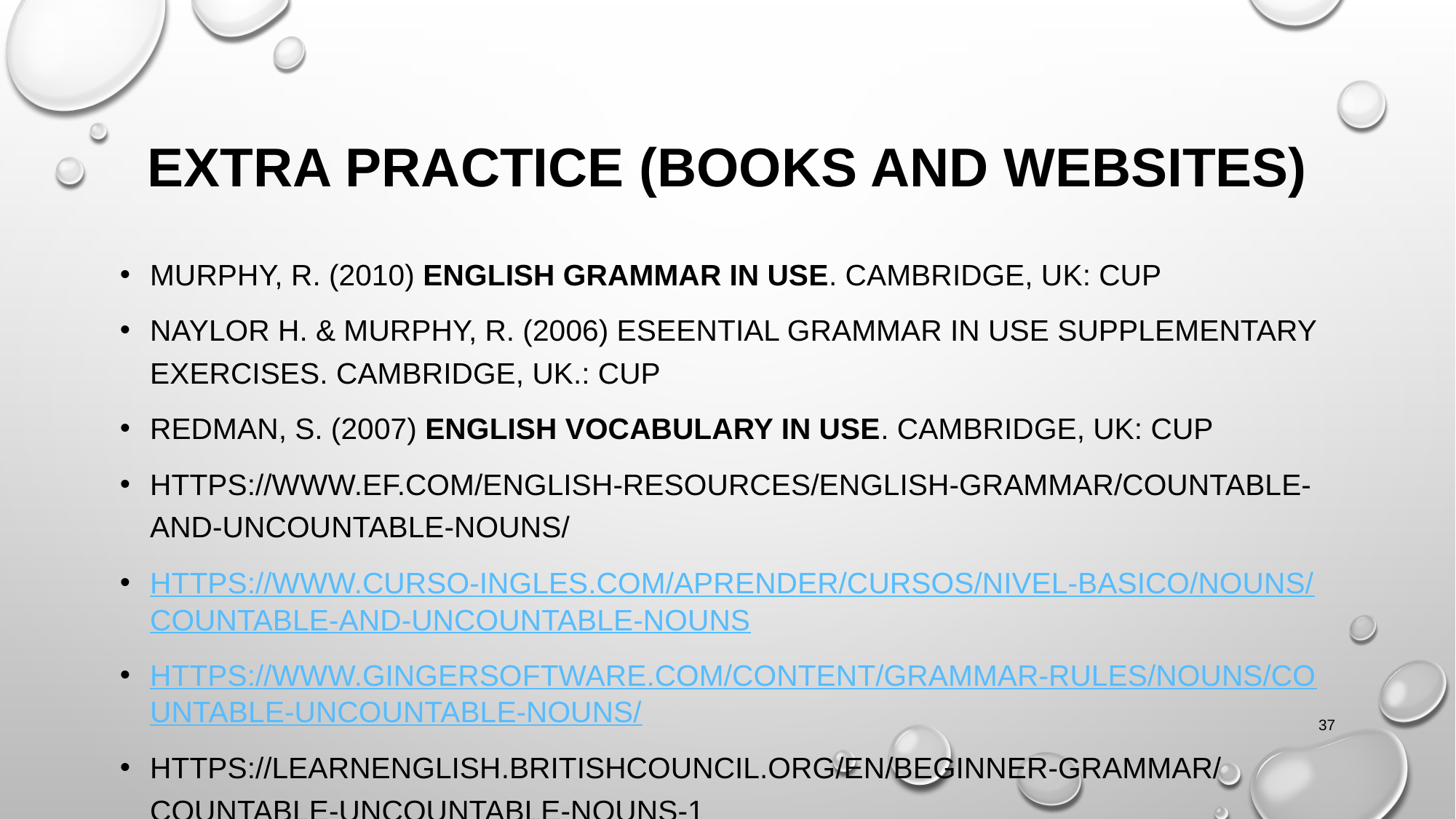

# Extra practice (books and websites)
Murphy, R. (2010) English Grammar in Use. Cambridge, UK: CUP
Naylor H. & Murphy, R. (2006) Eseential Grammar in Use Supplementary Exercises. Cambridge, UK.: CUP
Redman, S. (2007) English Vocabulary in Use. Cambridge, UK: CUP
https://www.ef.com/english-resources/english-grammar/countable-and-uncountable-nouns/
https://www.curso-ingles.com/aprender/cursos/nivel-basico/nouns/countable-and-uncountable-nouns
https://www.gingersoftware.com/content/grammar-rules/nouns/countable-uncountable-nouns/
https://learnenglish.britishcouncil.org/en/beginner-grammar/countable-uncountable-nouns-1

37